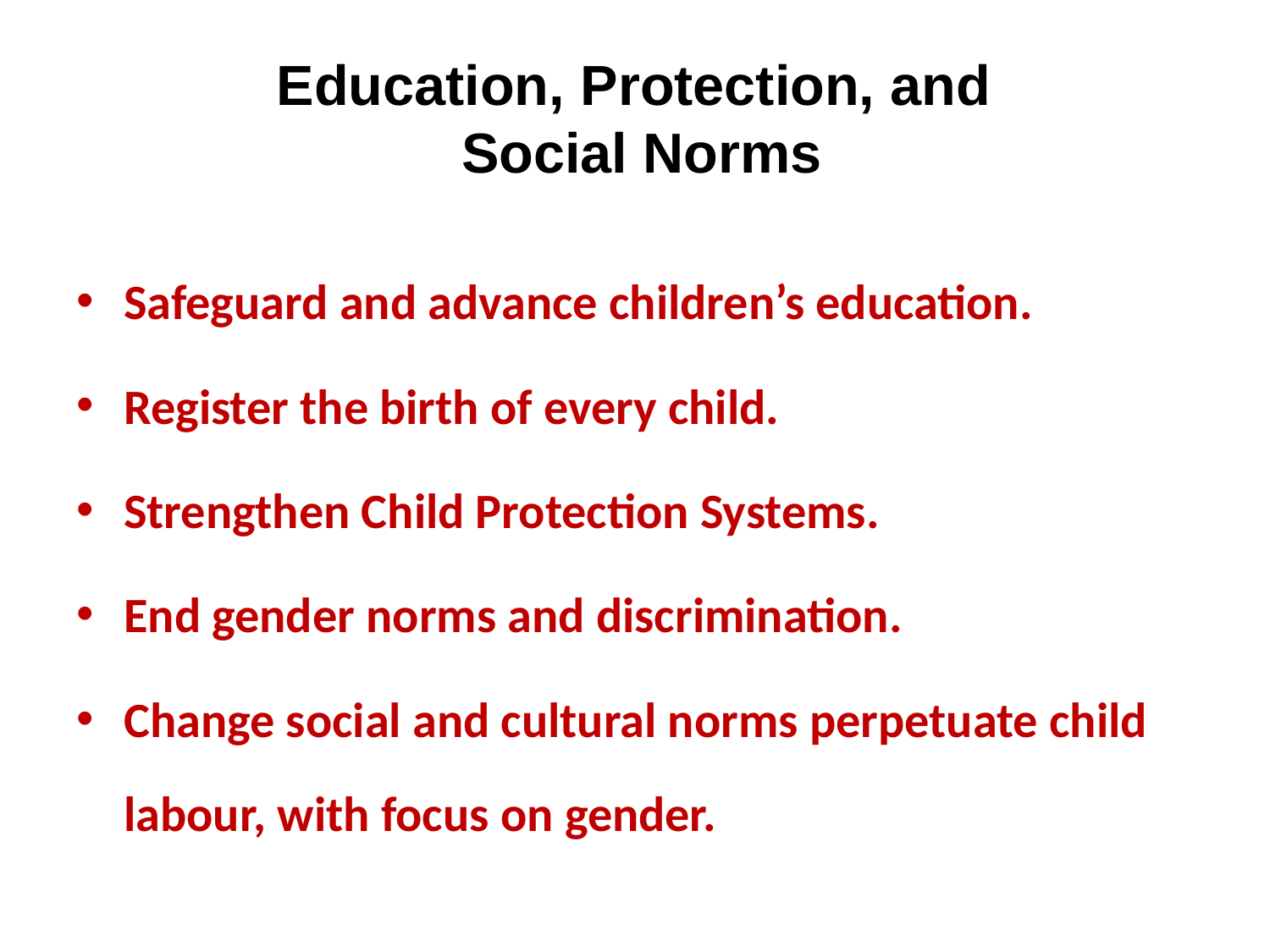

Education, Protection, and
Social Norms
Safeguard and advance children’s education.
Register the birth of every child.
Strengthen Child Protection Systems.
End gender norms and discrimination.
Change social and cultural norms perpetuate child labour, with focus on gender.